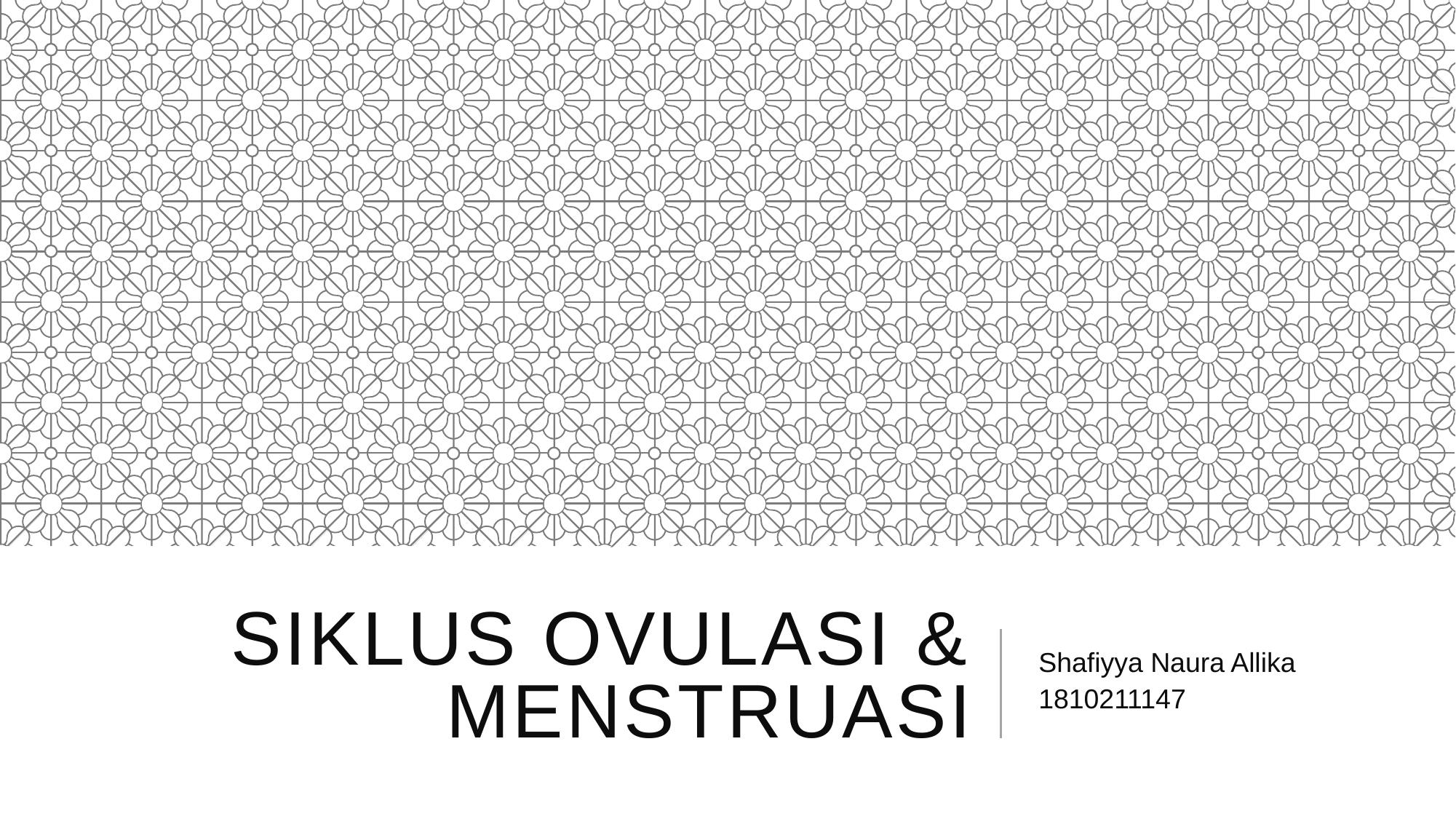

# Siklus ovulasi & menstruasi
Shafiyya Naura Allika
1810211147